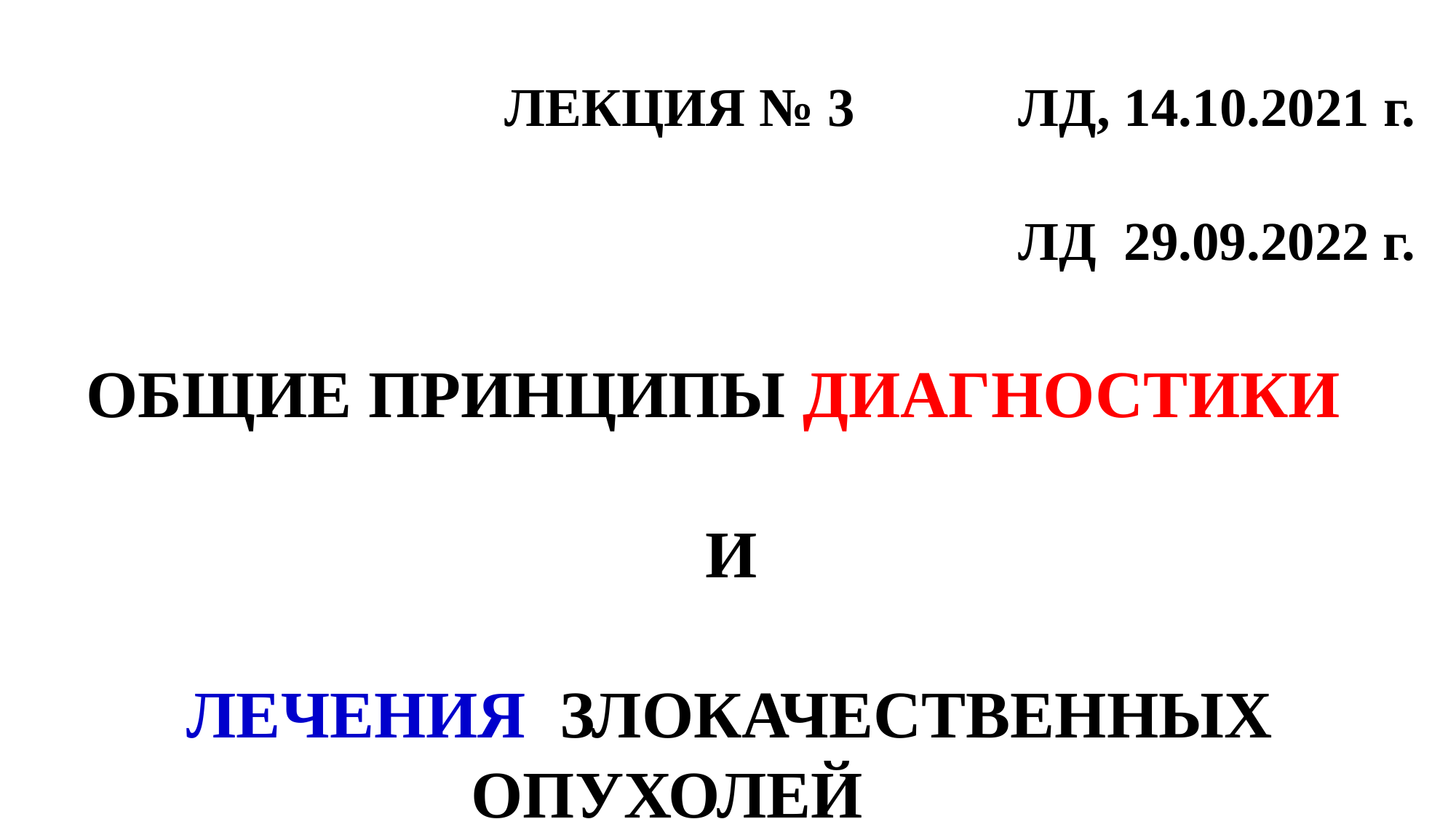

ЛЕКЦИЯ № 3            ЛД, 14.10.2021 г.
                                                                        ЛД  29.09.2022 г.

   ОБЩИЕ ПРИНЦИПЫ ДИАГНОСТИКИ

                                        И

         ЛЕЧЕНИЯ  ЗЛОКАЧЕСТВЕННЫХ
                          ОПУХОЛЕЙ